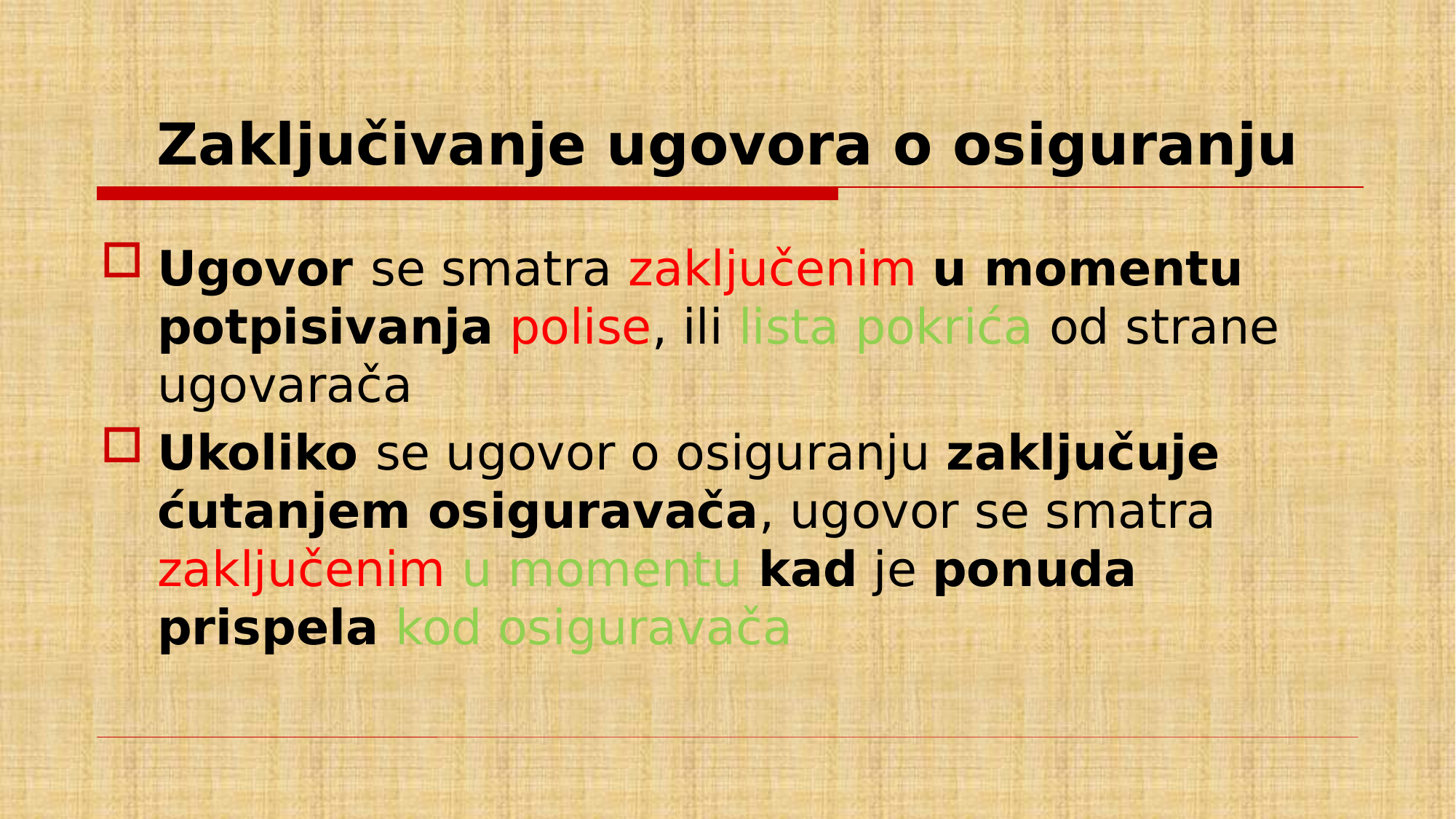

# Zaključivanje ugovora o osiguranju
Ugovor se smatra zaključenim u momentu potpisivanja polise, ili lista pokrića od strane ugovarača
Ukoliko se ugovor o osiguranju zaključuje ćutanjem osiguravača, ugovor se smatra zaključenim u momentu kad je ponuda prispela kod osiguravača